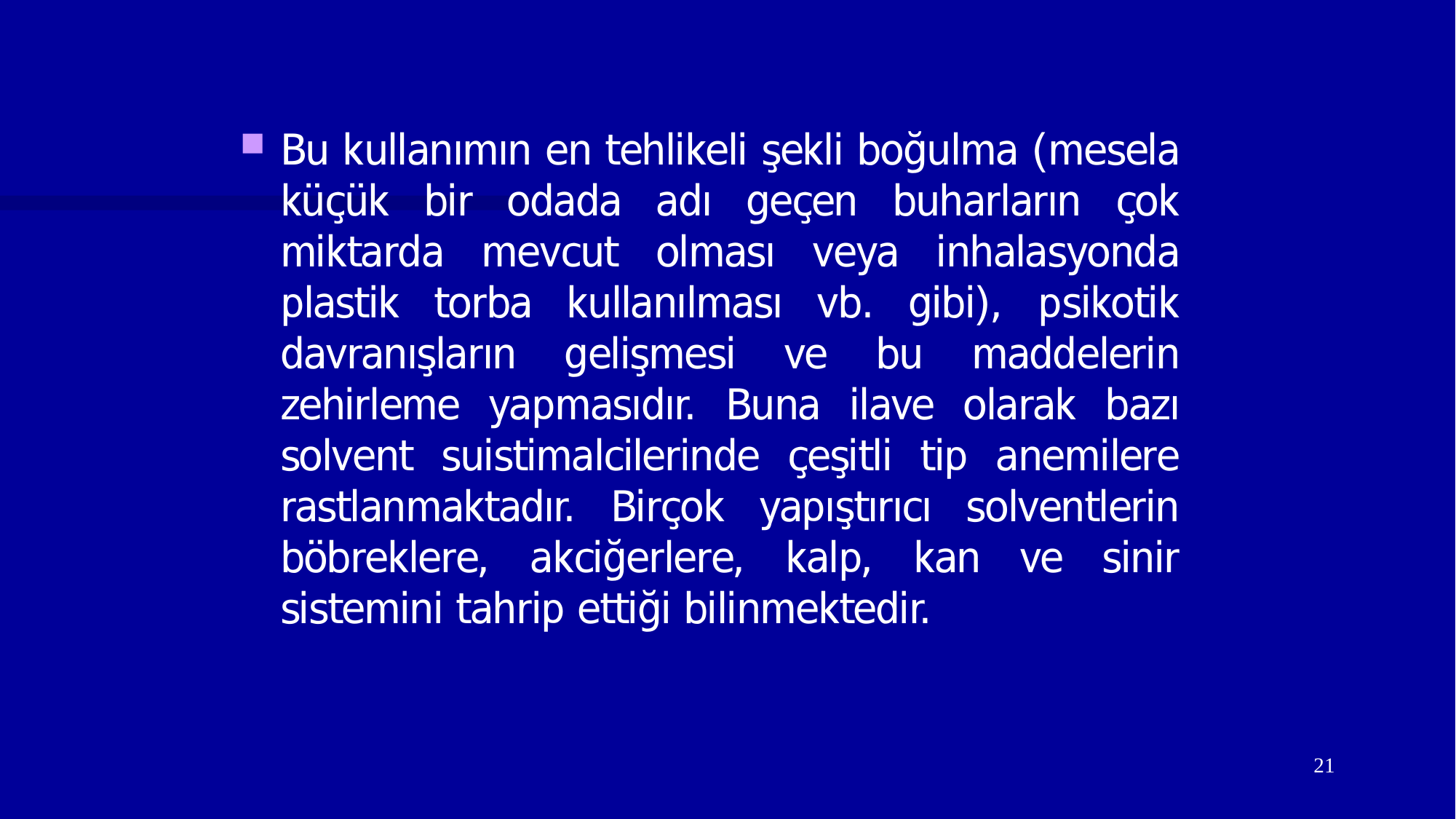

Bu kullanımın en tehlikeli şekli boğulma (mesela küçük bir odada adı geçen buharların çok miktarda mevcut olması veya inhalasyonda plastik torba kullanılması vb. gibi), psikotik davranışların gelişmesi ve bu maddelerin zehirleme yapmasıdır. Buna ilave olarak bazı solvent suistimalcilerinde çeşitli tip anemilere rastlanmaktadır. Birçok yapıştırıcı solventlerin böbreklere, akciğerlere, kalp, kan ve sinir sistemini tahrip ettiği bilinmektedir.
21